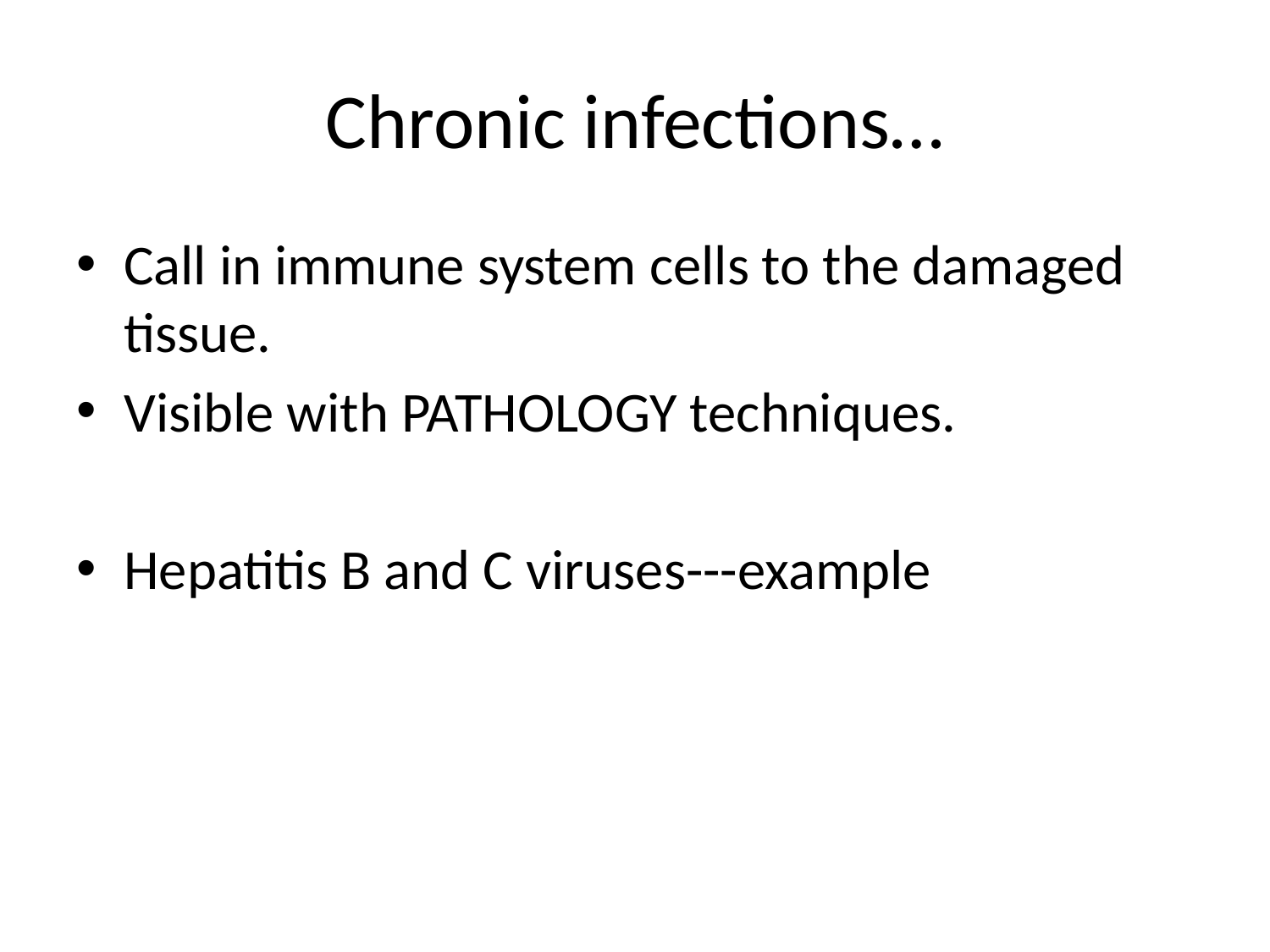

# Chronic infections…
Call in immune system cells to the damaged tissue.
Visible with PATHOLOGY techniques.

Hepatitis B and C viruses---example